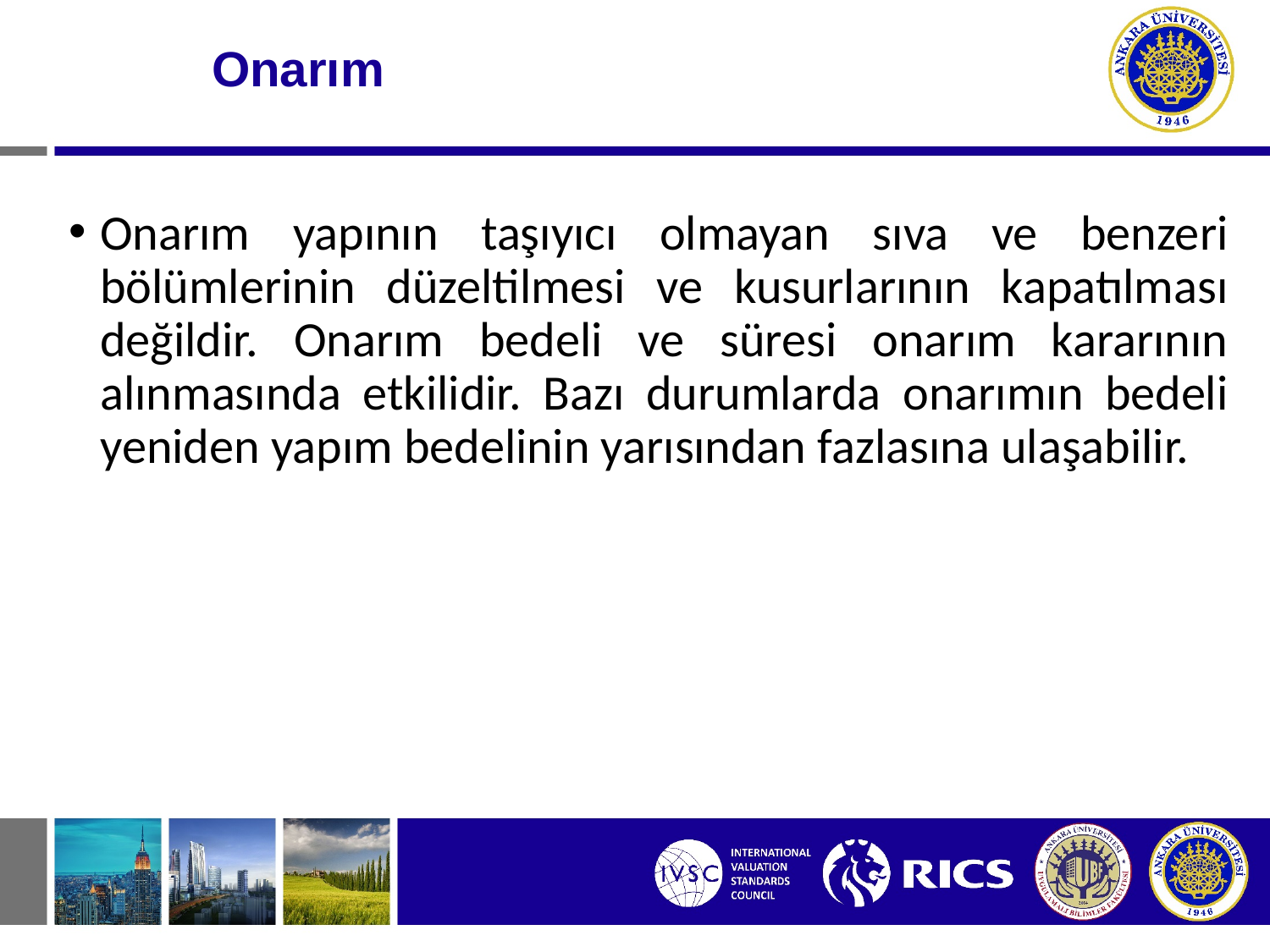

# Onarım
Onarım yapının taşıyıcı olmayan sıva ve benzeri bölümlerinin düzeltilmesi ve kusurlarının kapatılması değildir. Onarım bedeli ve süresi onarım kararının alınmasında etkilidir. Bazı durumlarda onarımın bedeli yeniden yapım bedelinin yarısından fazlasına ulaşabilir.